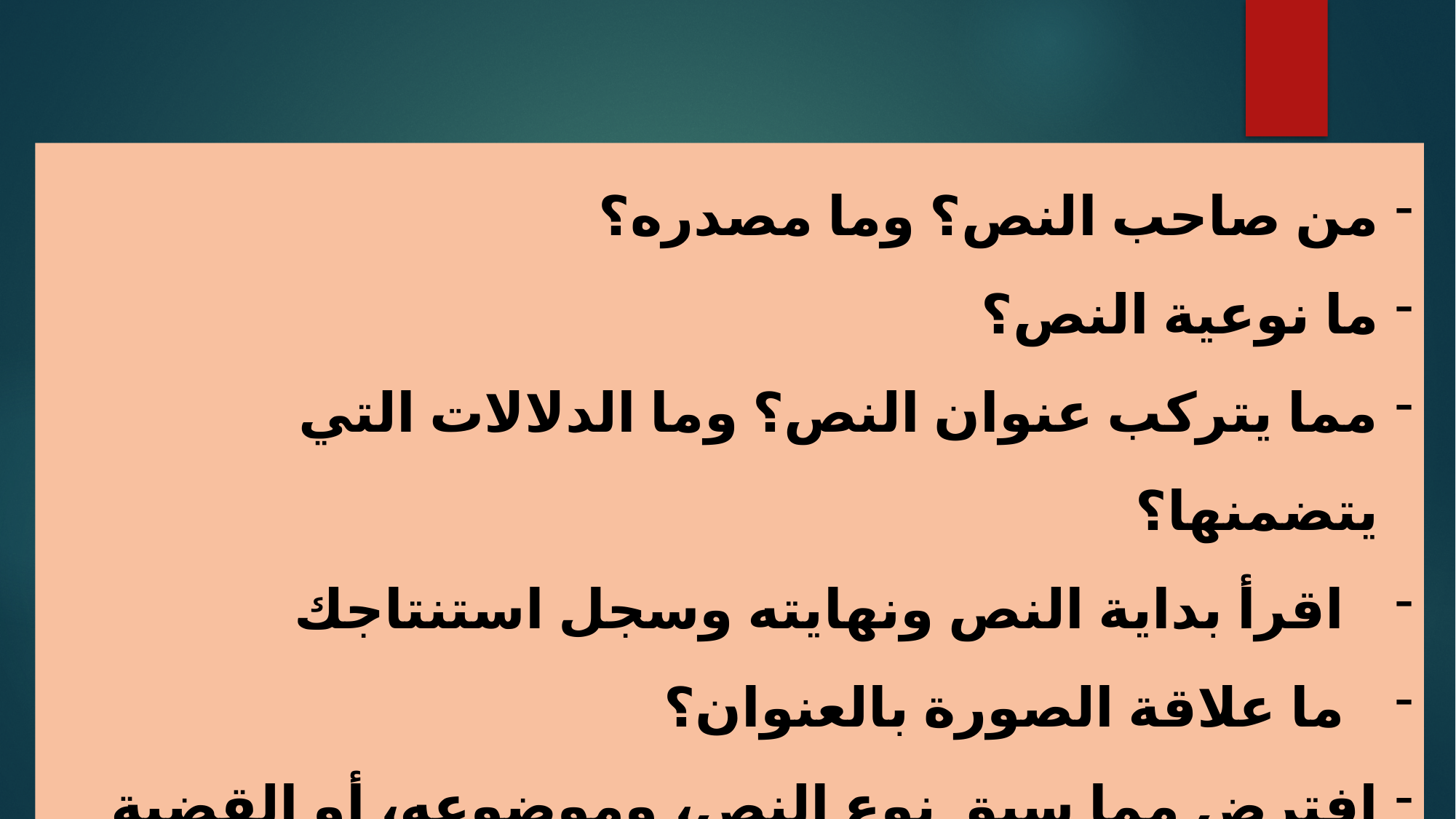

من صاحب النص؟ وما مصدره؟
ما نوعية النص؟
مما يتركب عنوان النص؟ وما الدلالات التي يتضمنها؟
اقرأ بداية النص ونهايته وسجل استنتاجك
ما علاقة الصورة بالعنوان؟
افترض مما سبق نوع النص، وموضوعه، أو القضية التي يعالجها.